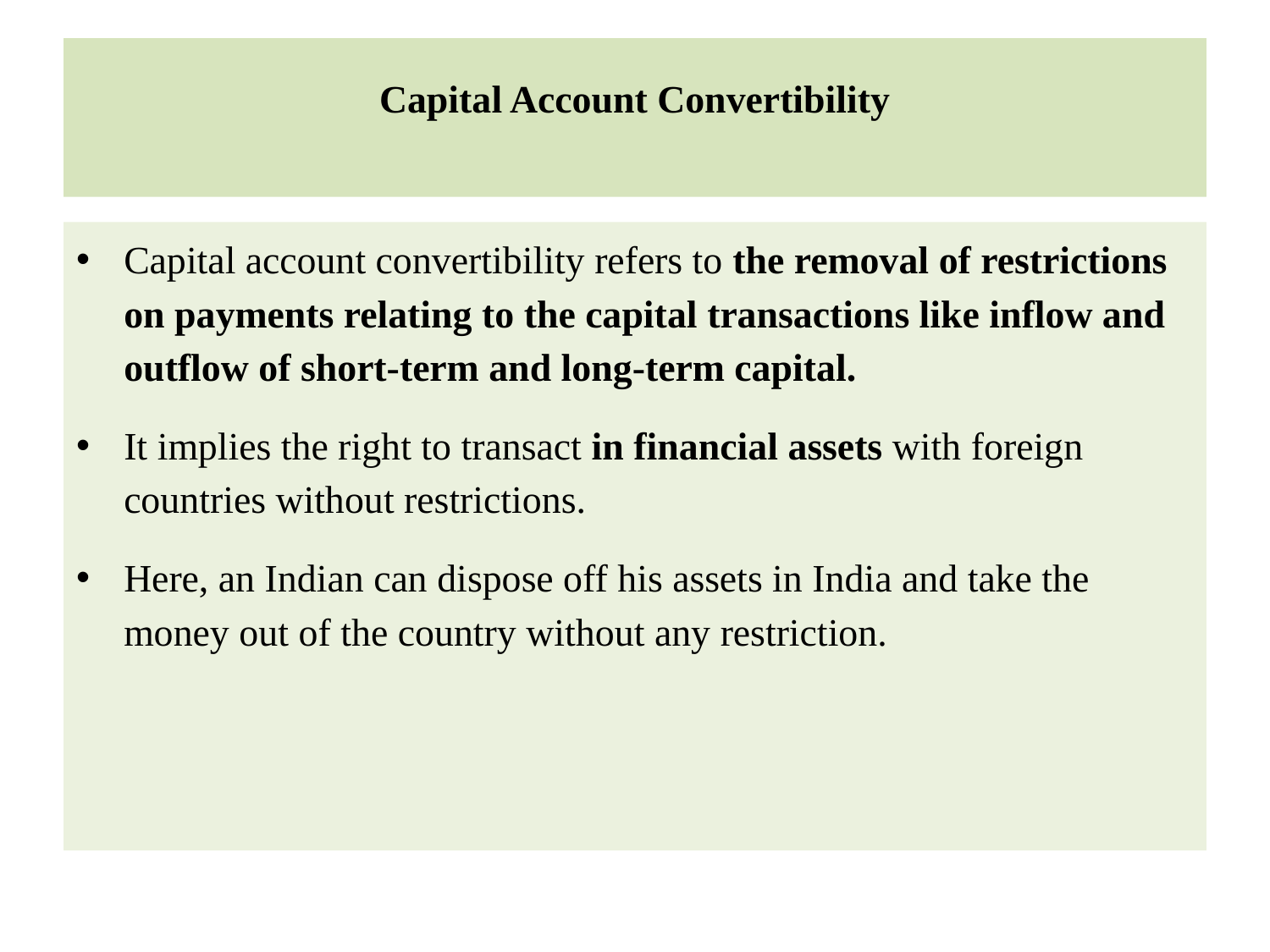

# Capital Account Convertibility
Capital account convertibility refers to the removal of restrictions on payments relating to the capital transactions like inflow and outflow of short-term and long-term capital.
It implies the right to transact in financial assets with foreign countries without restrictions.
Here, an Indian can dispose off his assets in India and take the money out of the country without any restriction.